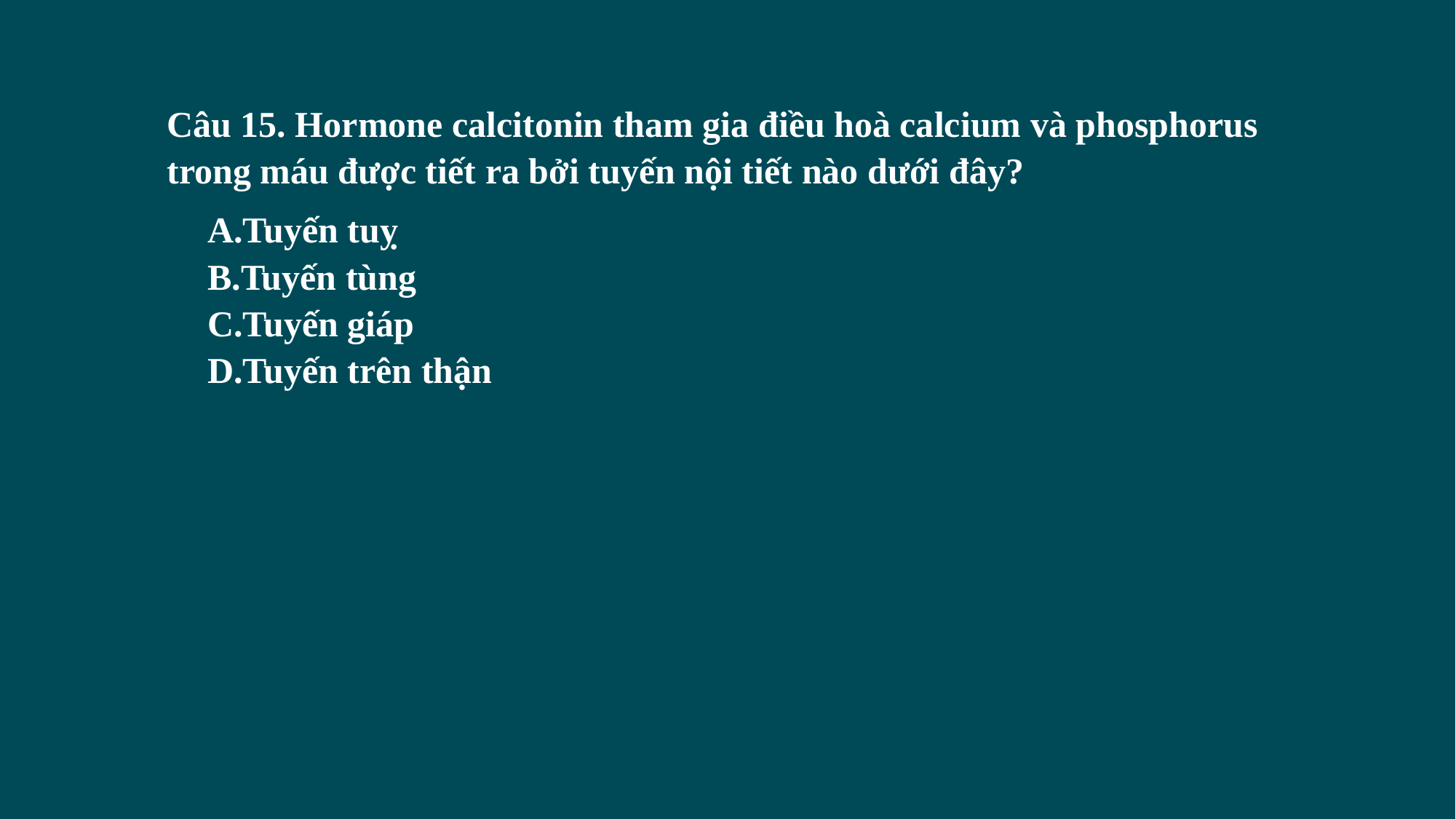

Câu 15. Hormone calcitonin tham gia điều hoà calcium và phosphorus trong máu được tiết ra bởi tuyến nội tiết nào dưới đây?
Tuyến tuỵ
Tuyến tùng
Tuyến giáp
Tuyến trên thận